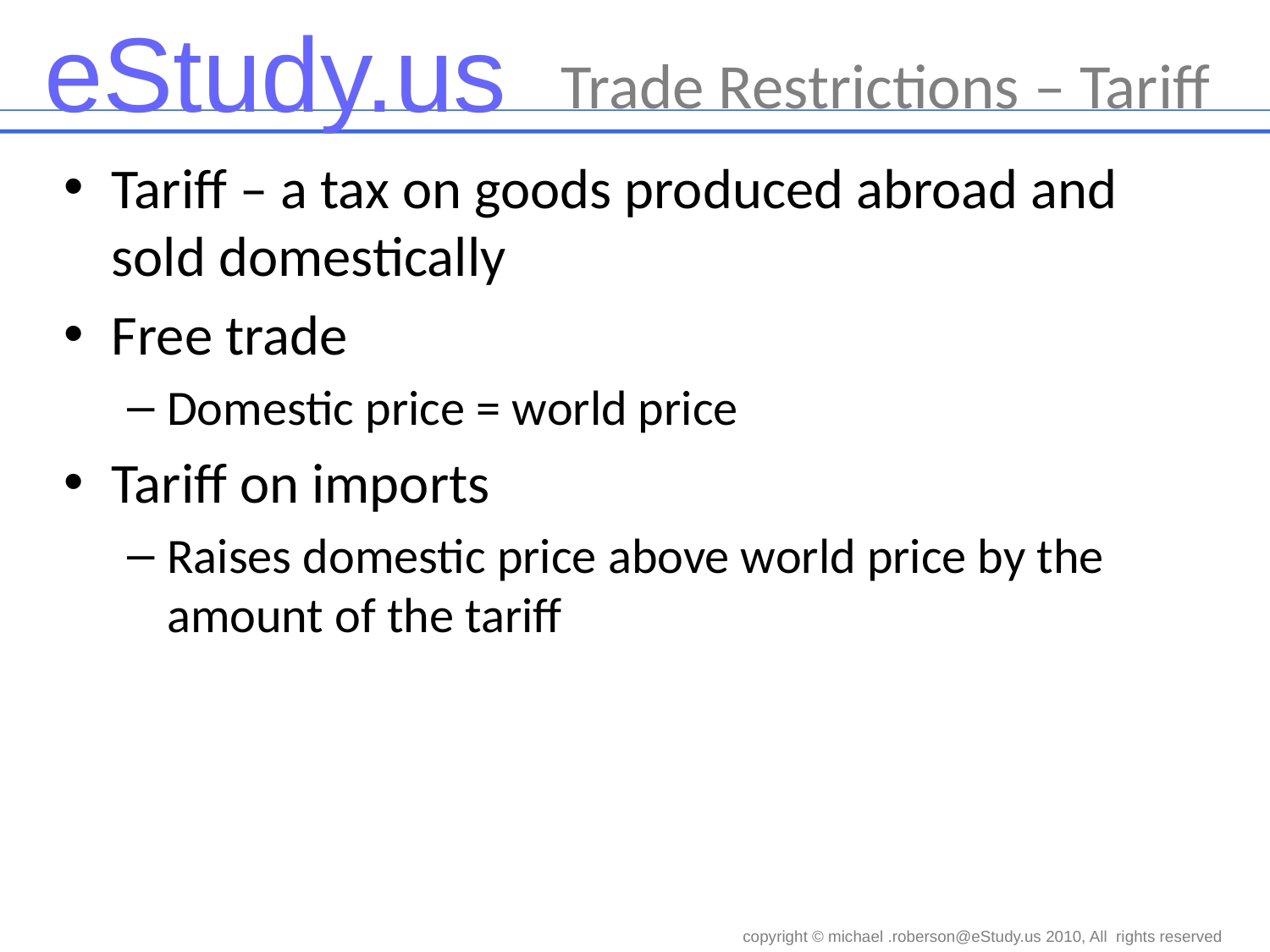

# Trade Restrictions – Tariff
Tariff – a tax on goods produced abroad and sold domestically
Free trade
Domestic price = world price
Tariff on imports
Raises domestic price above world price by the amount of the tariff